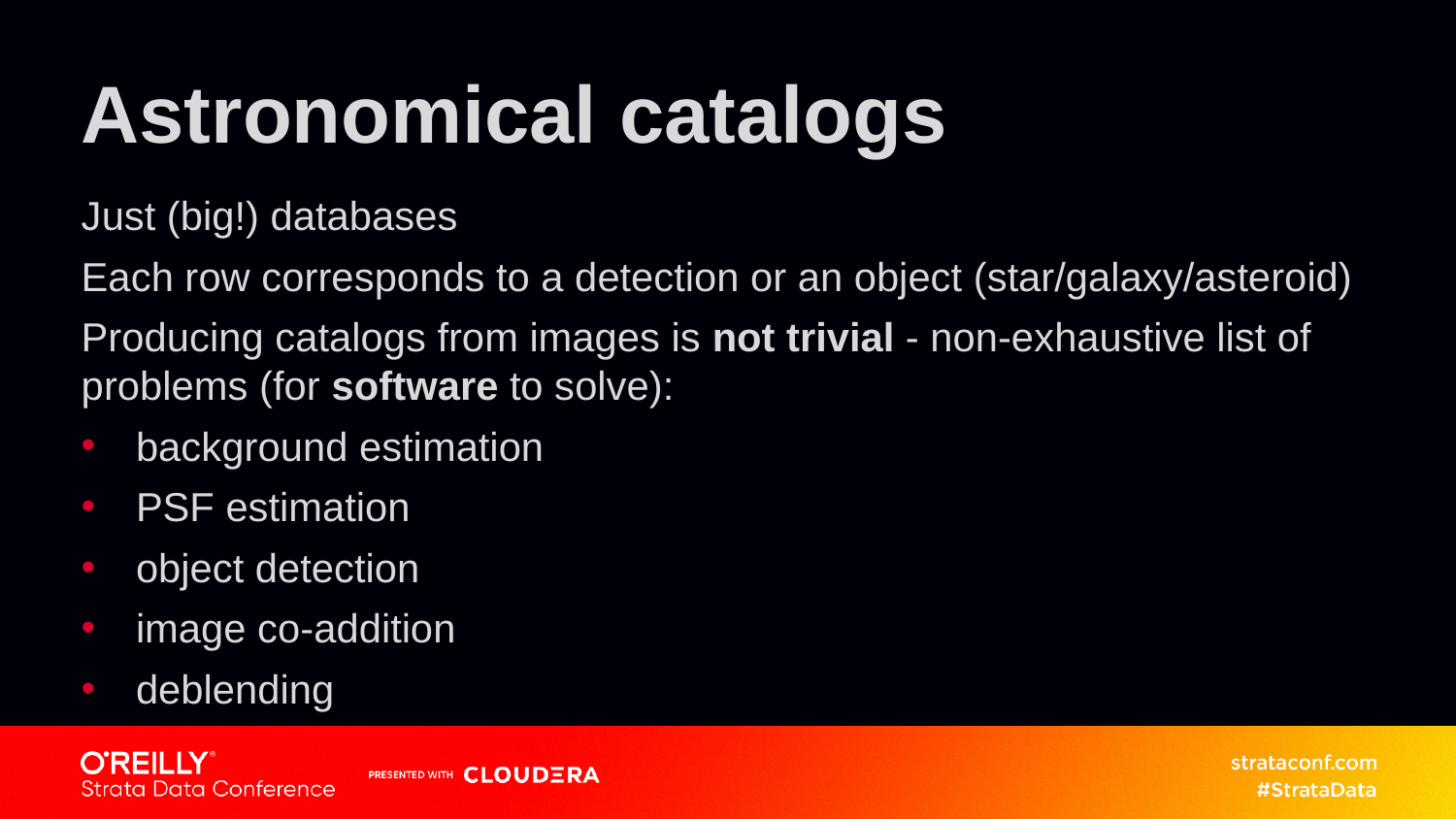

# Astronomical catalogs
Just (big!) databases
Each row corresponds to a detection or an object (star/galaxy/asteroid)
Producing catalogs from images is not trivial - non-exhaustive list of problems (for software to solve):
background estimation
PSF estimation
object detection
image co-addition
deblending